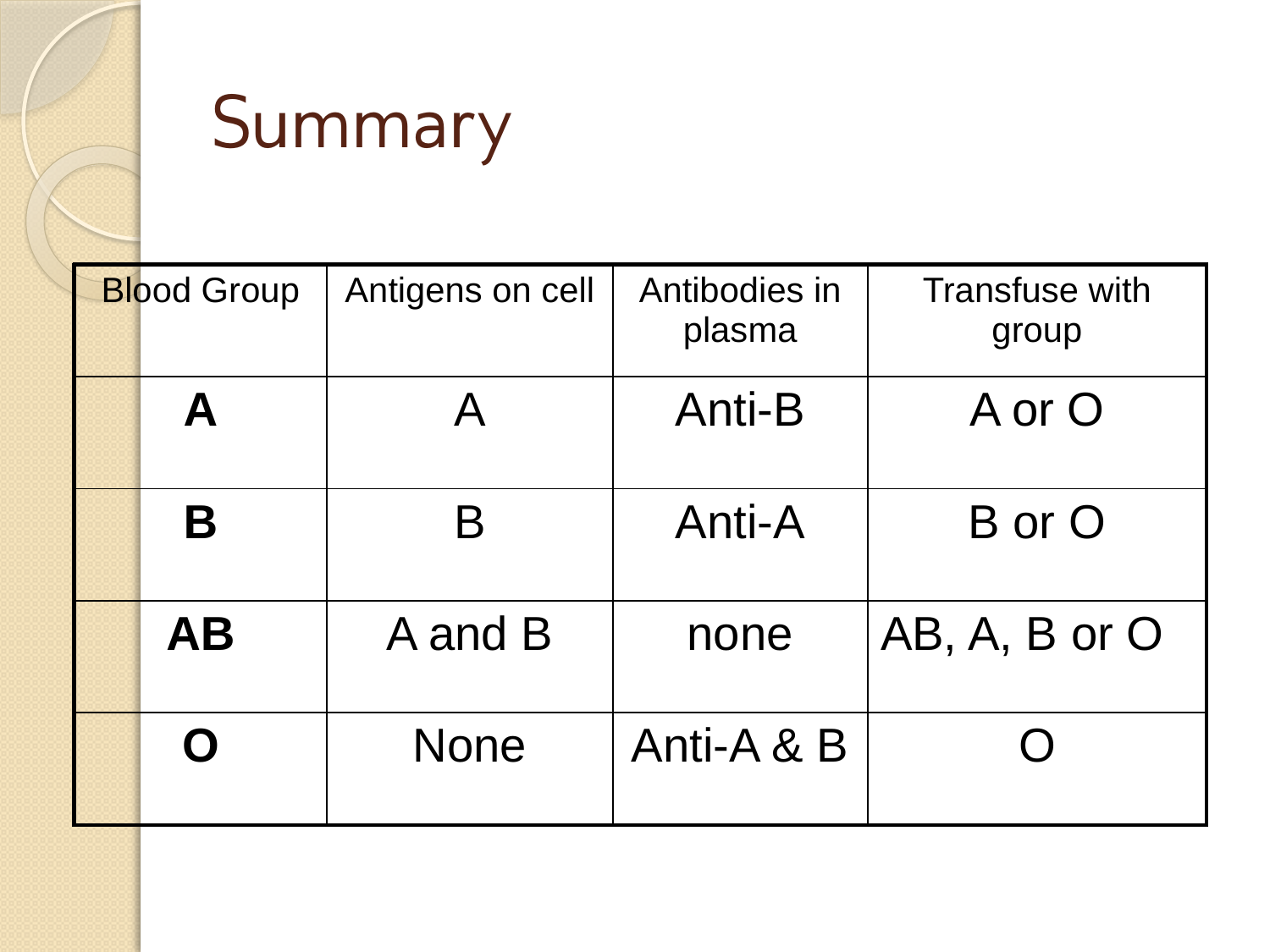

# Summary
| Blood Group | Antigens on cell | Antibodies in plasma | Transfuse with group |
| --- | --- | --- | --- |
| A | A | Anti-B | A or O |
| B | B | Anti-A | B or O |
| AB | A and B | none | AB, A, B or O |
| O | None | Anti-A & B | O |